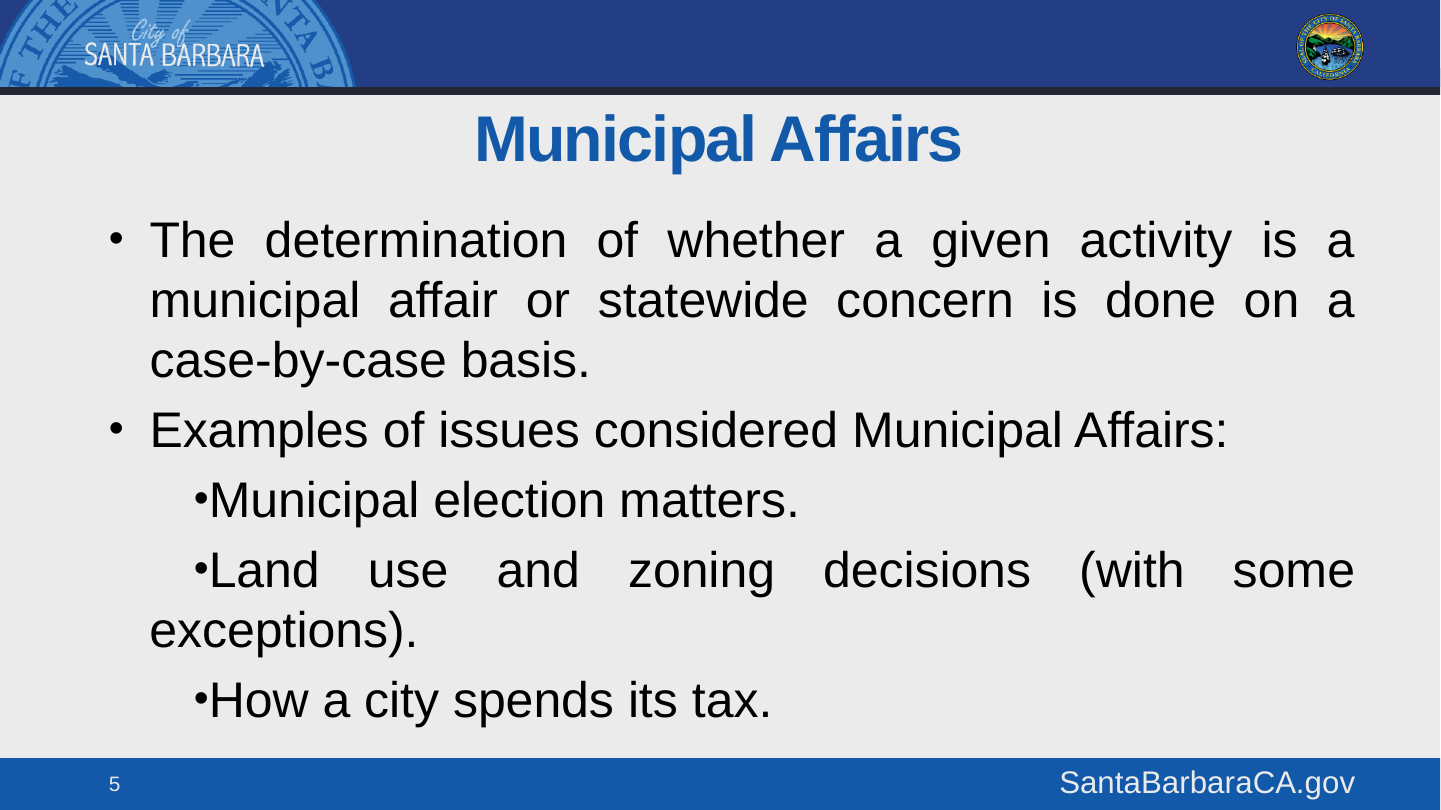

# Municipal Affairs
The determination of whether a given activity is a municipal affair or statewide concern is done on a case-by-case basis.
Examples of issues considered Municipal Affairs:
Municipal election matters.
Land use and zoning decisions (with some exceptions).
How a city spends its tax.
5